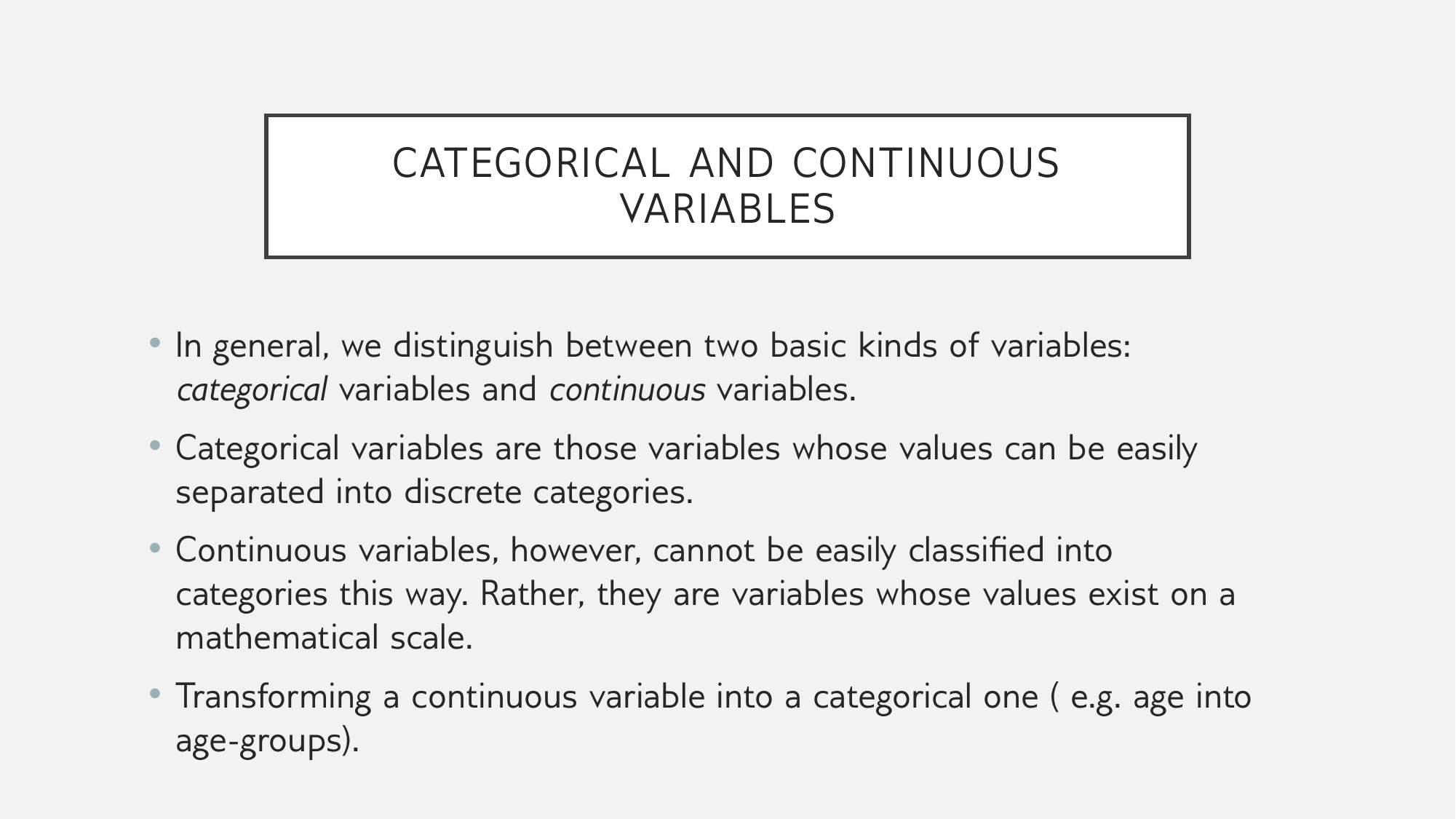

# categorical and continuous variables
In general, we distinguish between two basic kinds of variables: categorical variables and continuous variables.
Categorical variables are those variables whose values can be easily separated into discrete categories.
Continuous variables, however, cannot be easily classified into categories this way. Rather, they are variables whose values exist on a mathematical scale.
Transforming a continuous variable into a categorical one ( e.g. age into age-groups).